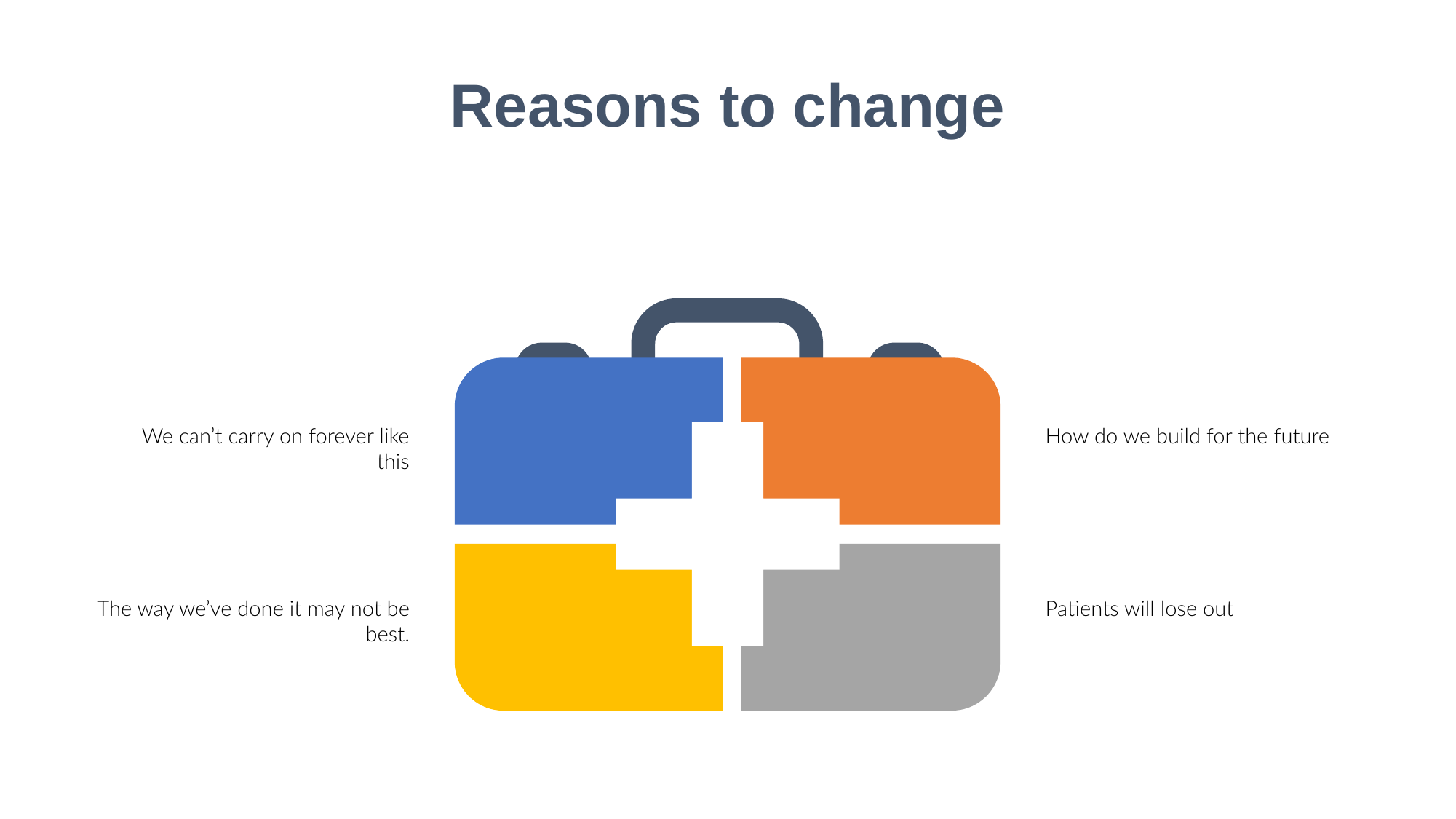

Reasons to change

How do we build for the future
We can’t carry on forever like this
The way we’ve done it may not be best.

Patients will lose out